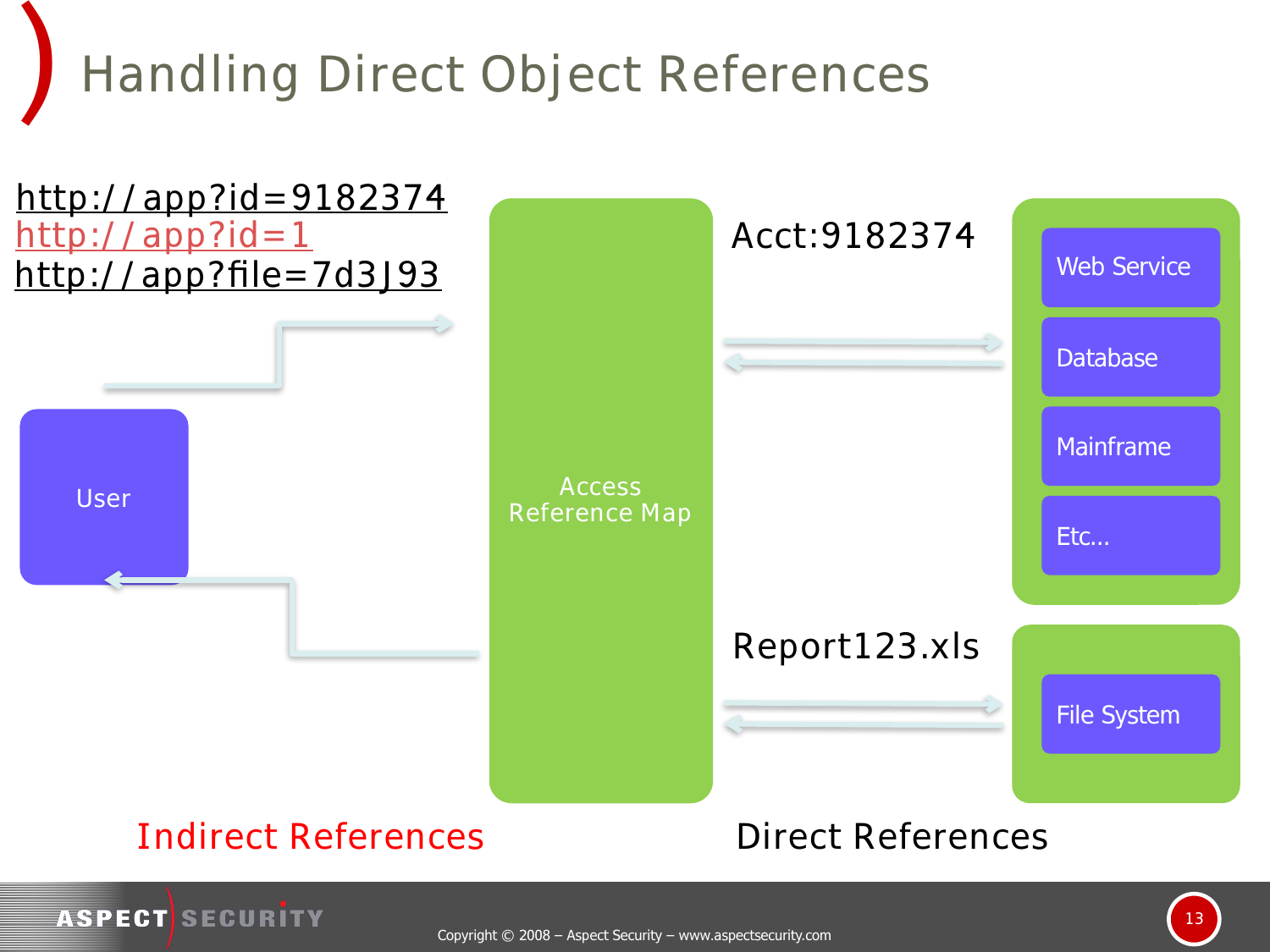

# Handling Direct Object References
http://app?id=9182374

Access Reference Map

http://app?id=1
Acct:9182374
Web Service
http://app?file=7d3J93
Report123.xls
Database
Mainframe
User
Etc…

File System
Indirect References
Direct References